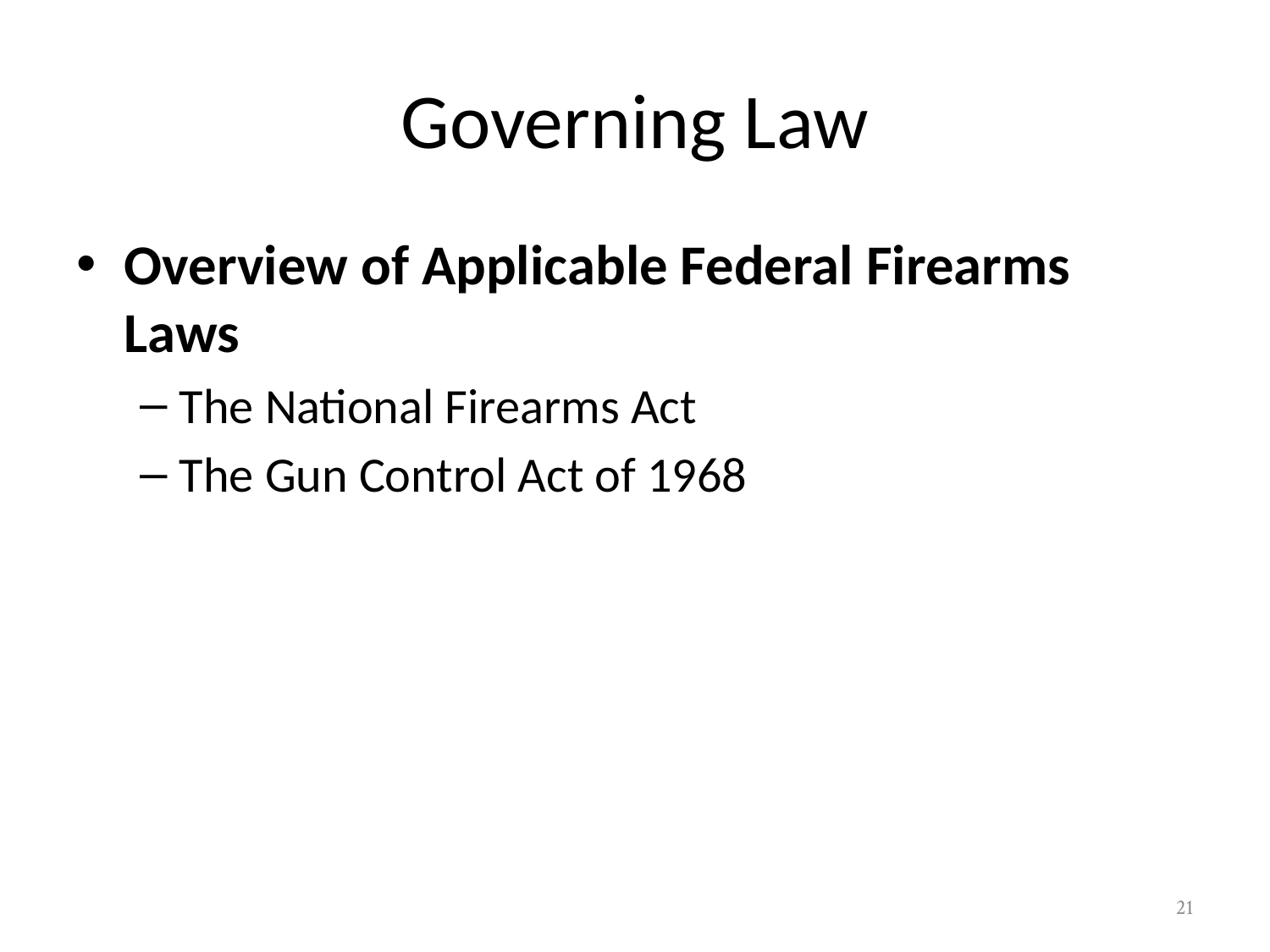

# Governing Law
Overview of Applicable Federal Firearms Laws
The National Firearms Act
The Gun Control Act of 1968

21